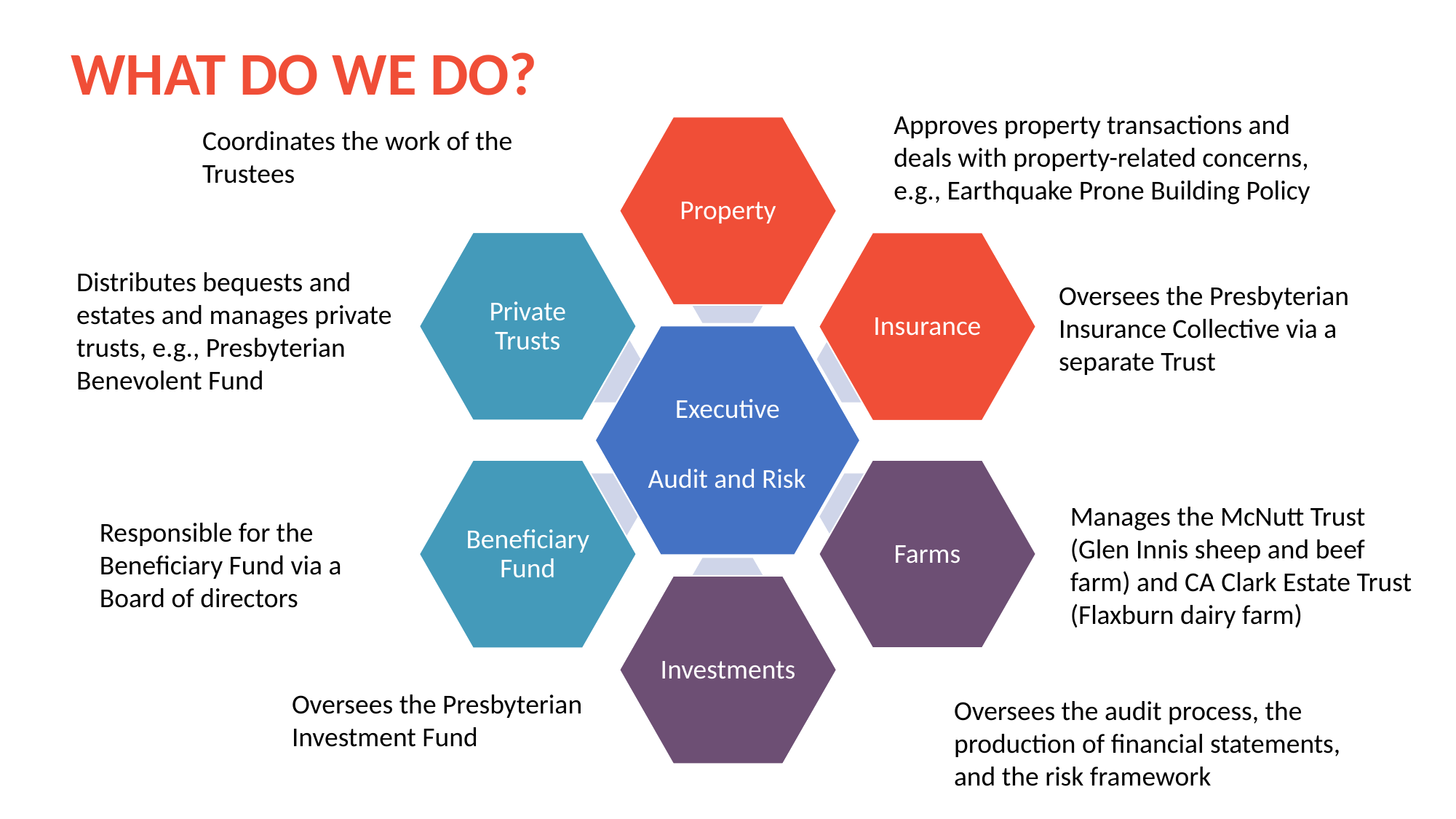

WHAT DO WE DO?
Approves property transactions and deals with property-related concerns, e.g., Earthquake Prone Building Policy
Property
Coordinates the work of the Trustees
Private Trusts
Insurance

?

?
?

?
?

?
Distributes bequests and estates and manages private trusts, e.g., Presbyterian Benevolent Fund
Oversees the Presbyterian Insurance Collective via a separate Trust
Executive
Audit and Risk
Farms
Beneficiary Fund
Manages the McNutt Trust (Glen Innis sheep and beef farm) and CA Clark Estate Trust (Flaxburn dairy farm)
Responsible for the Beneficiary Fund via a Board of directors
Investments
Oversees the Presbyterian Investment Fund
Oversees the audit process, the production of financial statements, and the risk framework